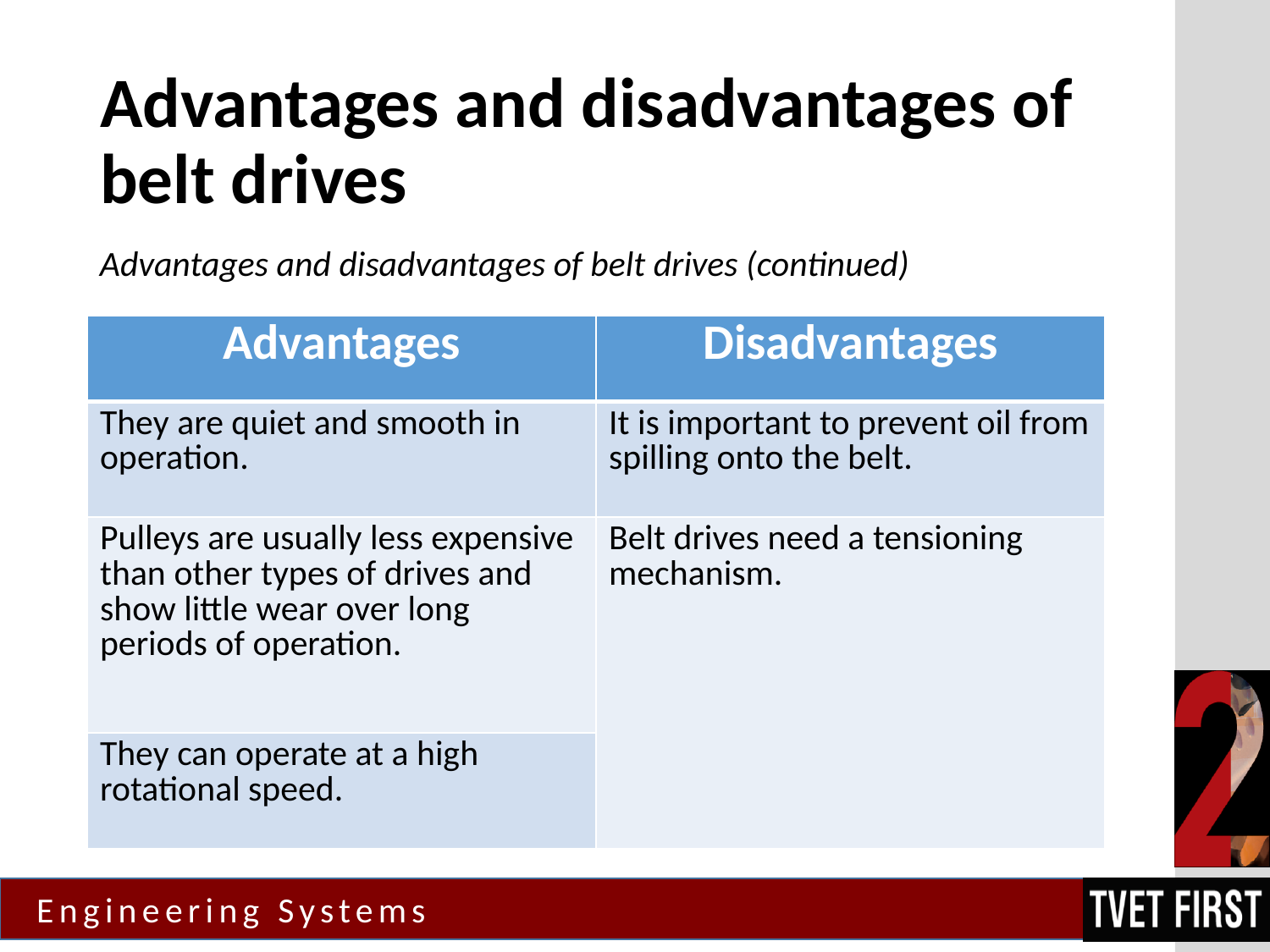

# Advantages and disadvantages of belt drives
Advantages and disadvantages of belt drives (continued)
| Advantages | Disadvantages |
| --- | --- |
| They are quiet and smooth in operation. | It is important to prevent oil from spilling onto the belt. |
| Pulleys are usually less expensive than other types of drives and show little wear over long periods of operation. | Belt drives need a tensioning mechanism. |
| They can operate at a high rotational speed. |  |